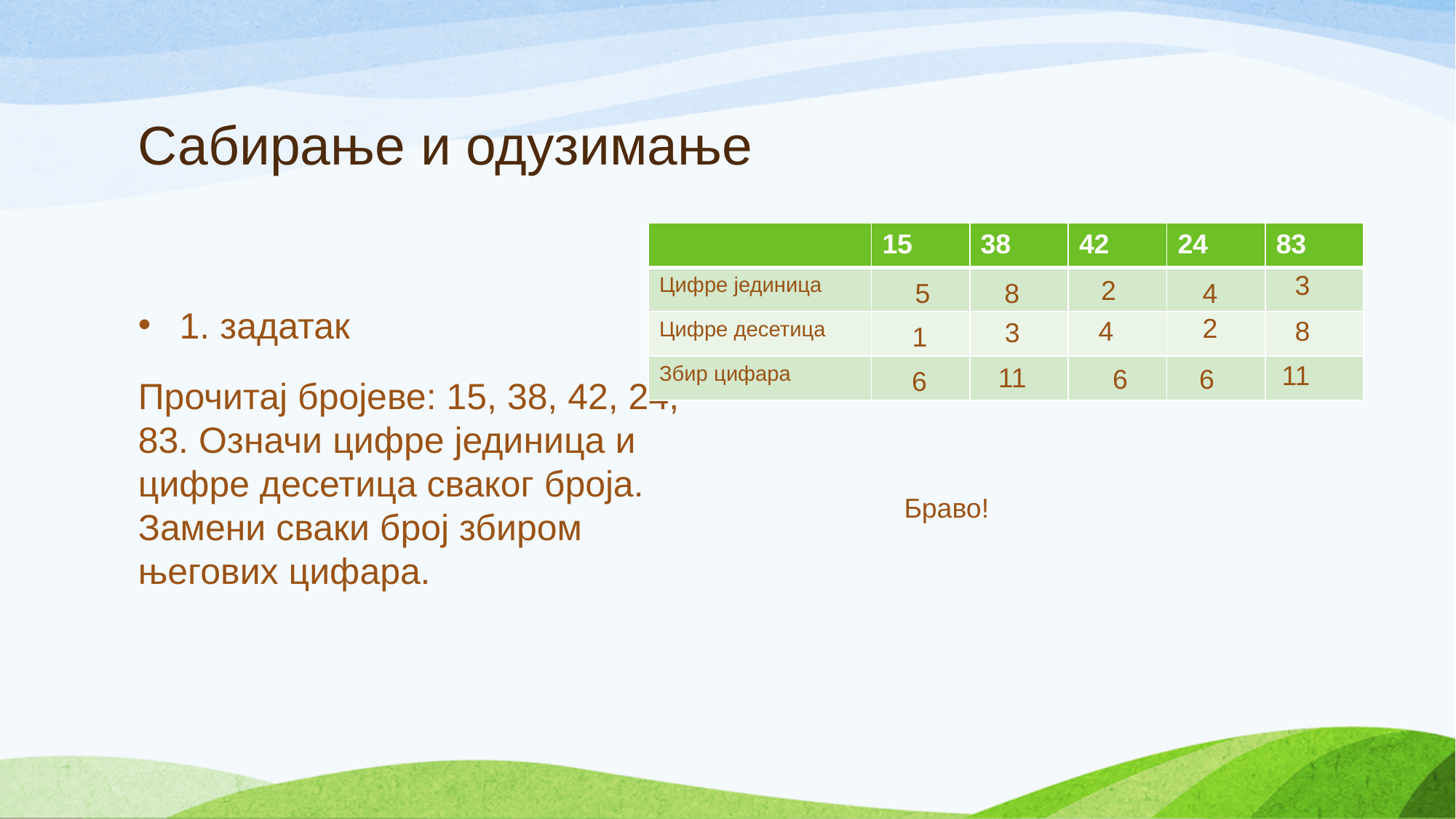

# Сабирање и одузимање
|  | 15 | 38 | 42 | 24 | 83 |
| --- | --- | --- | --- | --- | --- |
| Цифре јединица |  |  |  |  |  |
| Цифре десетица |  |  |  |  |  |
| Збир цифара |  |  |  |  |  |

1. задатак
Прочитај бројеве: 15, 38, 42, 24, 83. Означи цифре јединица и цифре десетица сваког броја. Замени сваки број збиром његових цифара.

3
2
5
8
4
2
4
8
3
1
11
11
6
6
6
         Браво!